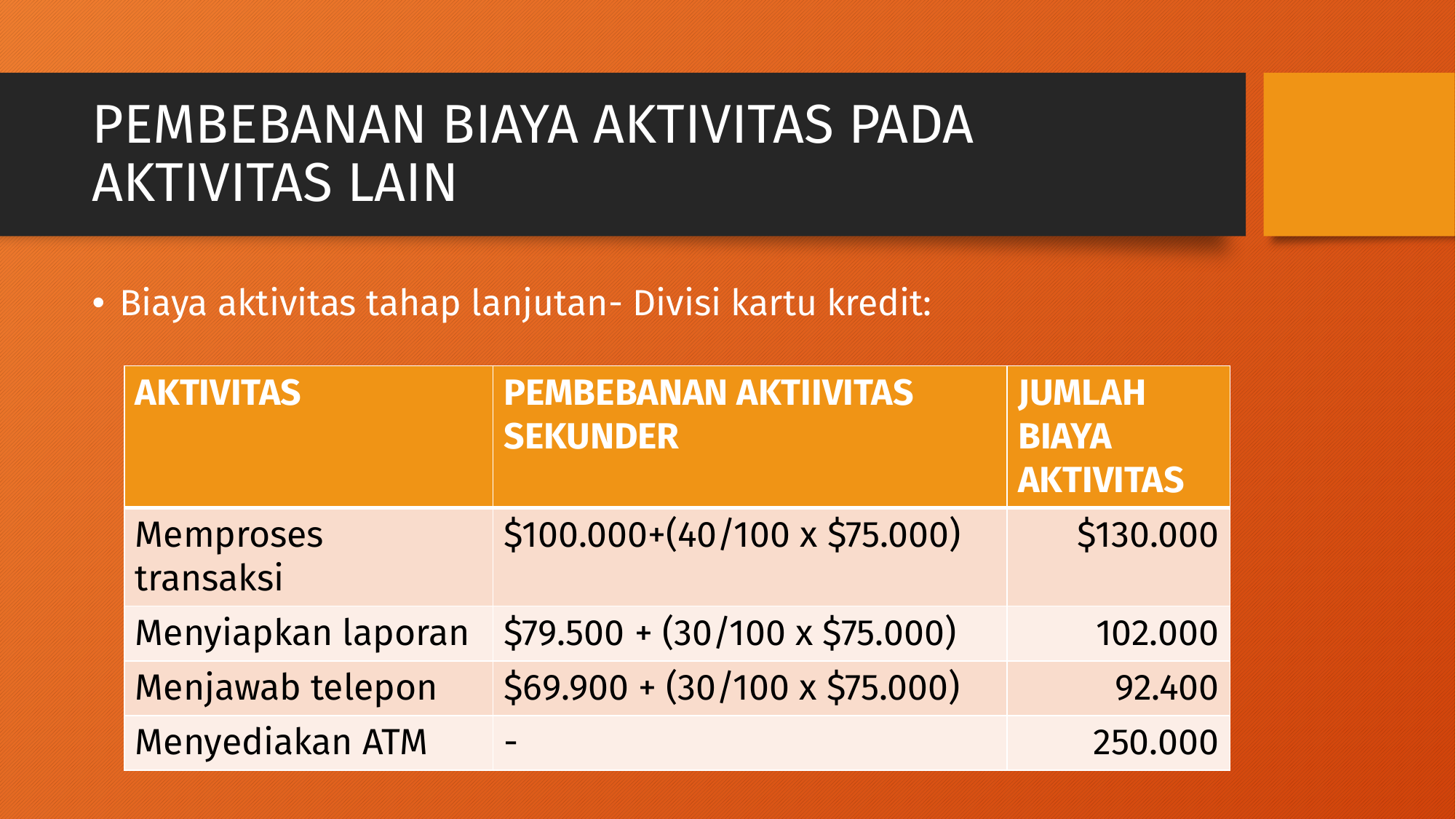

# PEMBEBANAN BIAYA AKTIVITAS PADA AKTIVITAS LAIN
Biaya aktivitas tahap lanjutan- Divisi kartu kredit:
| AKTIVITAS | PEMBEBANAN AKTIIVITAS SEKUNDER | JUMLAH BIAYA AKTIVITAS |
| --- | --- | --- |
| Memproses transaksi | $100.000+(40/100 x $75.000) | $130.000 |
| Menyiapkan laporan | $79.500 + (30/100 x $75.000) | 102.000 |
| Menjawab telepon | $69.900 + (30/100 x $75.000) | 92.400 |
| Menyediakan ATM | - | 250.000 |